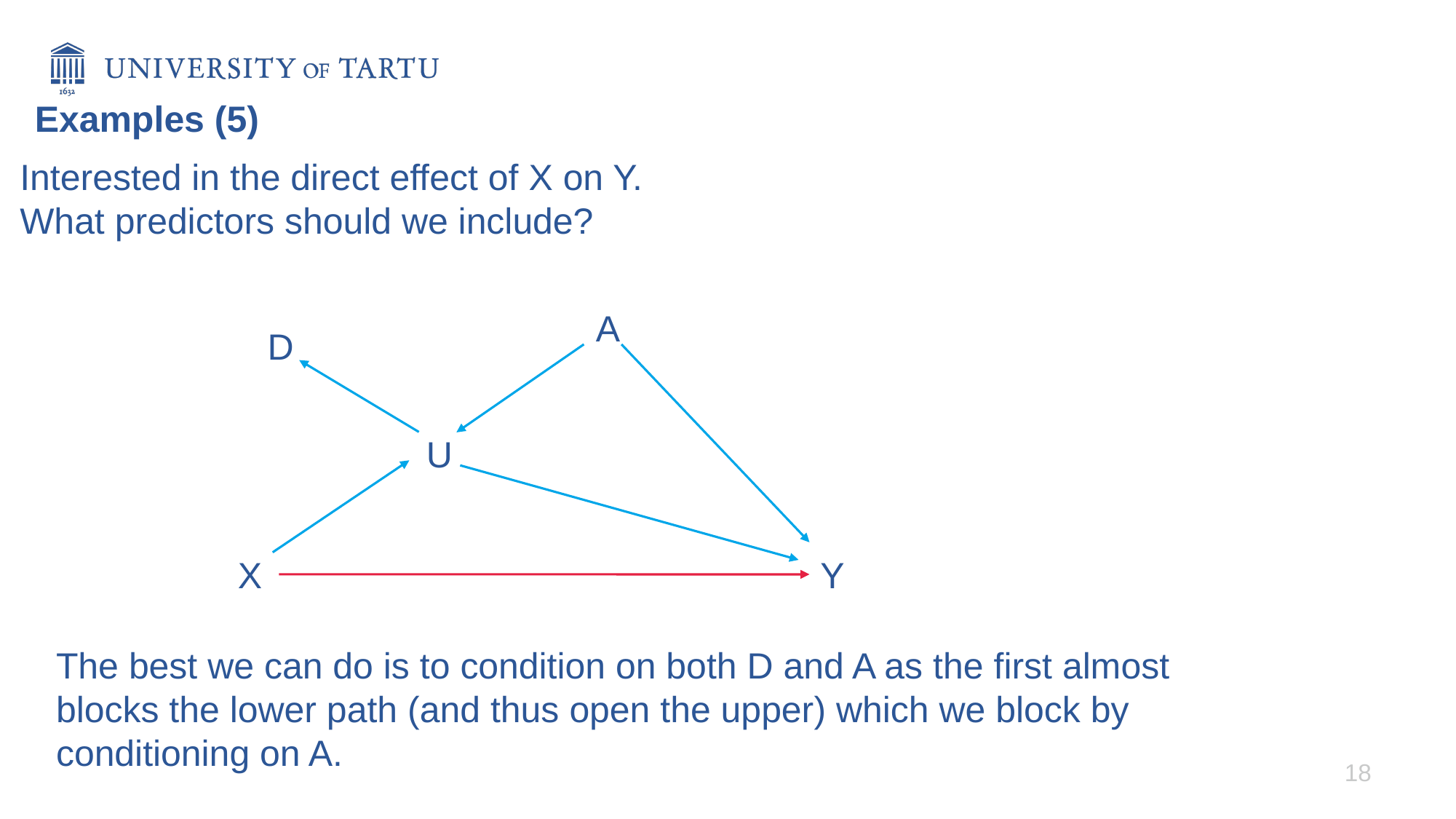

Examples (5)
Interested in the direct effect of X on Y.
What predictors should we include?
A
D
U
Y
X
The best we can do is to condition on both D and A as the first almost blocks the lower path (and thus open the upper) which we block by conditioning on A.
18